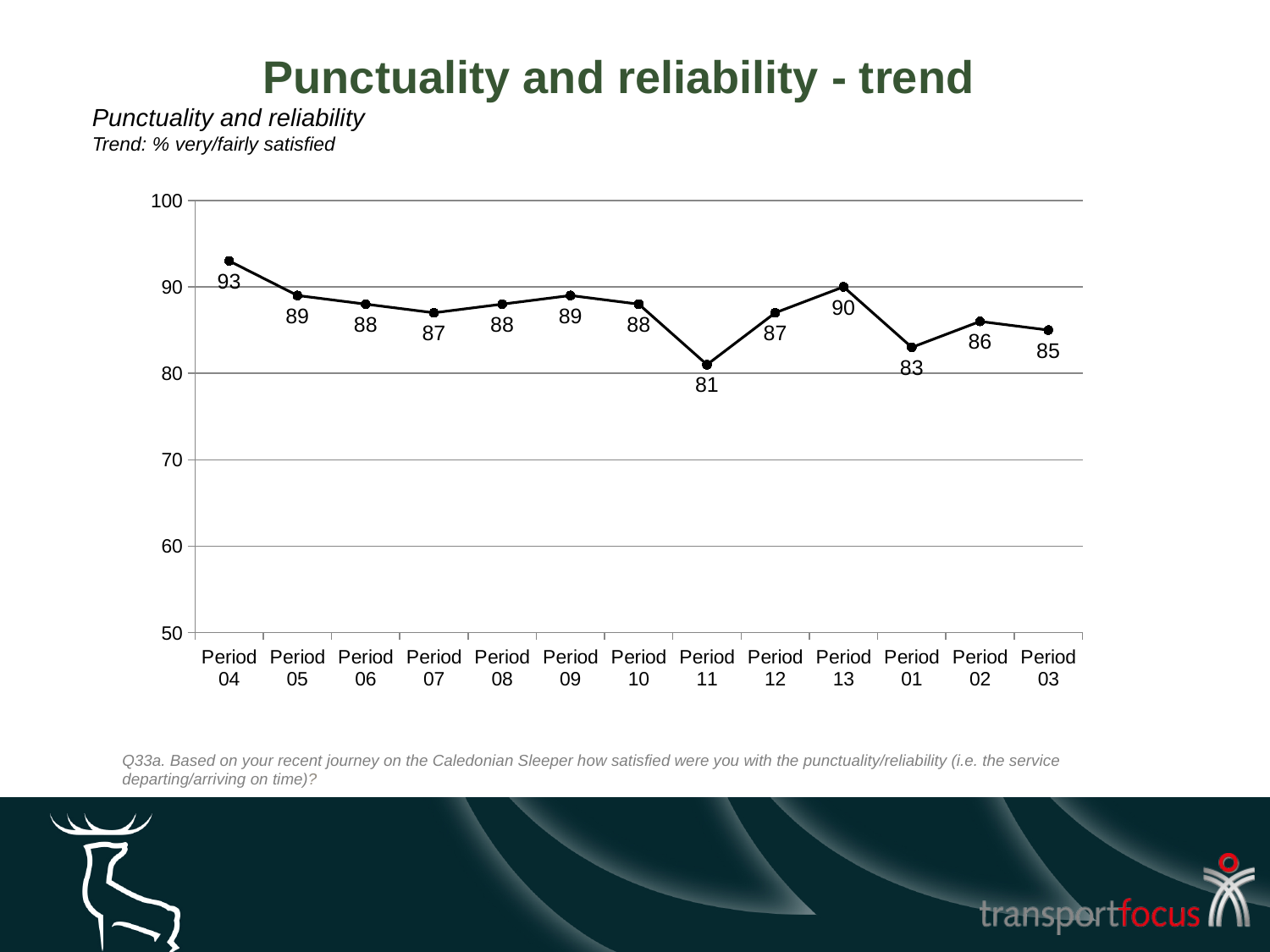

# Punctuality and reliability - trend
Punctuality and reliability
Trend: % very/fairly satisfied

### Chart

| Category | Caledonian Sleeper |
|---|---|
| Period 04 | 93.0 |
| Period 05 | 89.0 |
| Period 06 | 88.0 |
| Period 07 | 87.0 |
| Period 08 | 88.0 |
| Period 09 | 89.0 |
| Period 10 | 88.0 |
| Period 11 | 81.0 |
| Period 12 | 87.0 |
| Period 13 | 90.0 |
| Period 01 | 83.0 |
| Period 02 | 86.0 |
| Period 03 | 85.0 |
Q33a. Based on your recent journey on the Caledonian Sleeper how satisfied were you with the punctuality/reliability (i.e. the service departing/arriving on time)?